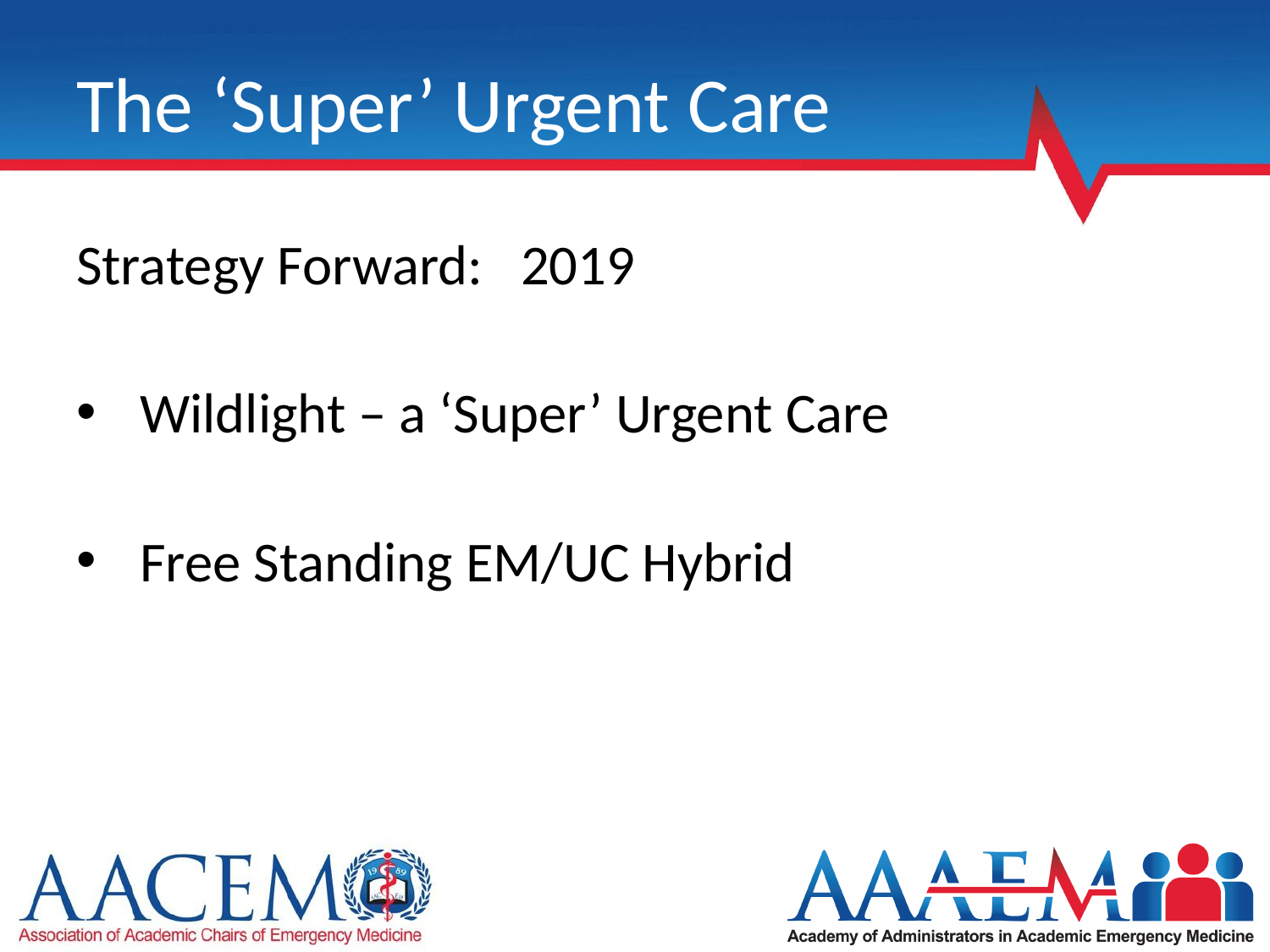

# The ‘Super’ Urgent Care
Strategy Forward:   2019

Wildlight – a ‘Super’ Urgent Care

Free Standing EM/UC Hybrid